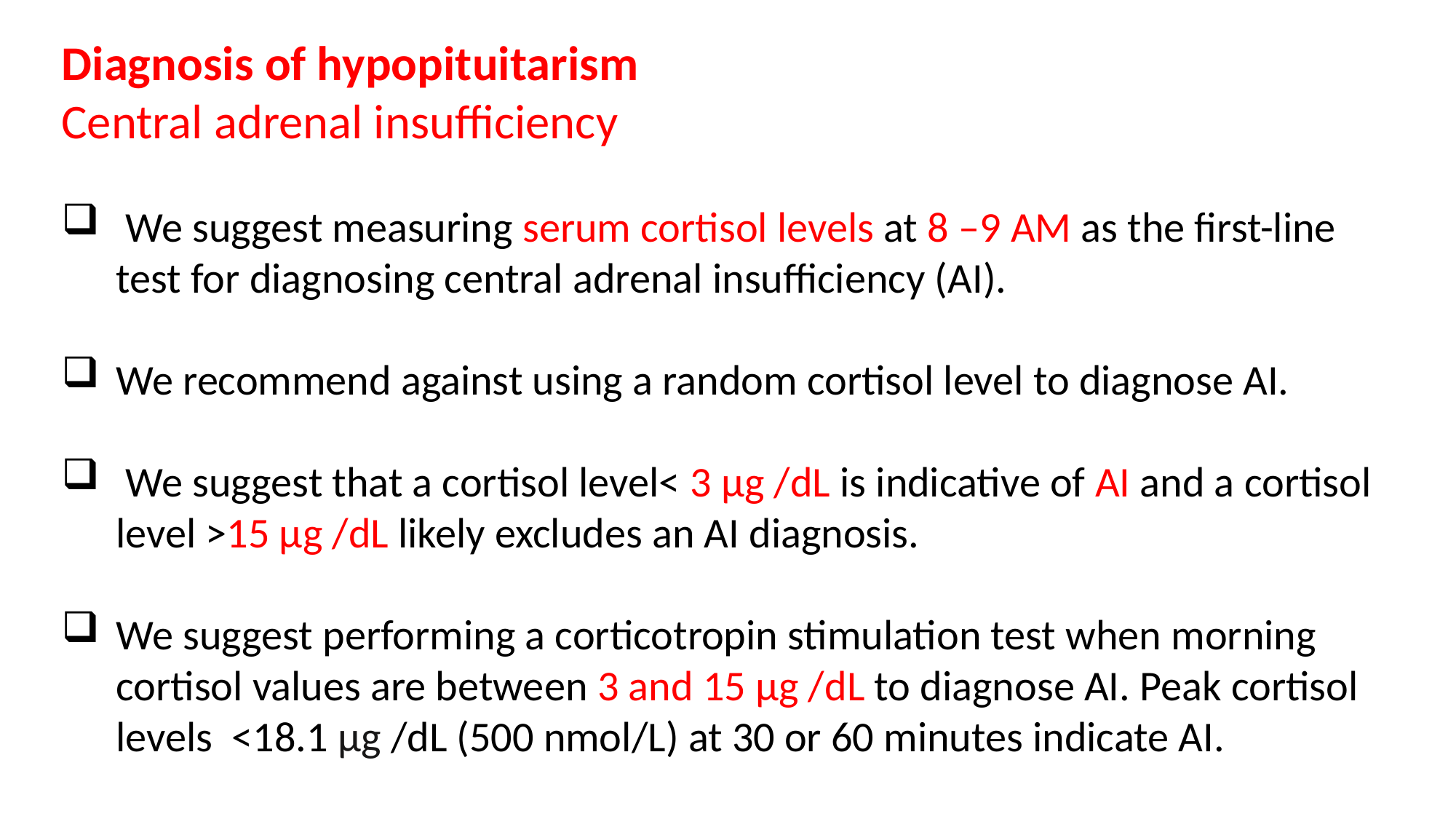

Diagnosis of hypopituitarism
Central adrenal insufficiency

 We suggest measuring serum cortisol levels at 8 –9 AM as the first-line test for diagnosing central adrenal insufficiency (AI).

We recommend against using a random cortisol level to diagnose AI.

 We suggest that a cortisol level< 3 μg /dL is indicative of AI and a cortisol level >15 μg /dL likely excludes an AI diagnosis.

We suggest performing a corticotropin stimulation test when morning cortisol values are between 3 and 15 μg /dL to diagnose AI. Peak cortisol levels  <18.1 μg /dL (500 nmol/L) at 30 or 60 minutes indicate AI.